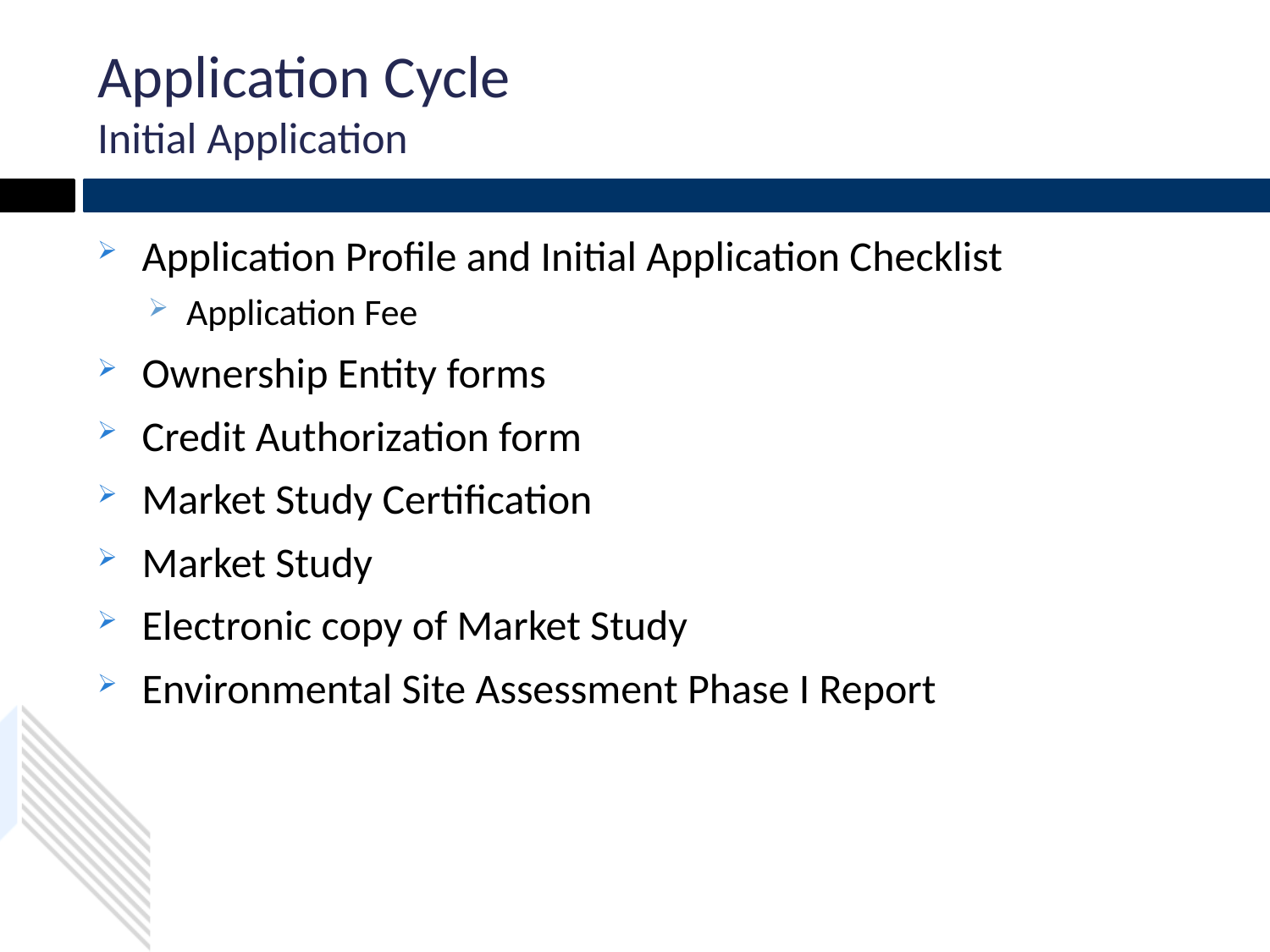

# Application Cycle Initial Application
Application Profile and Initial Application Checklist
Application Fee
Ownership Entity forms
Credit Authorization form
Market Study Certification
Market Study
Electronic copy of Market Study
Environmental Site Assessment Phase I Report